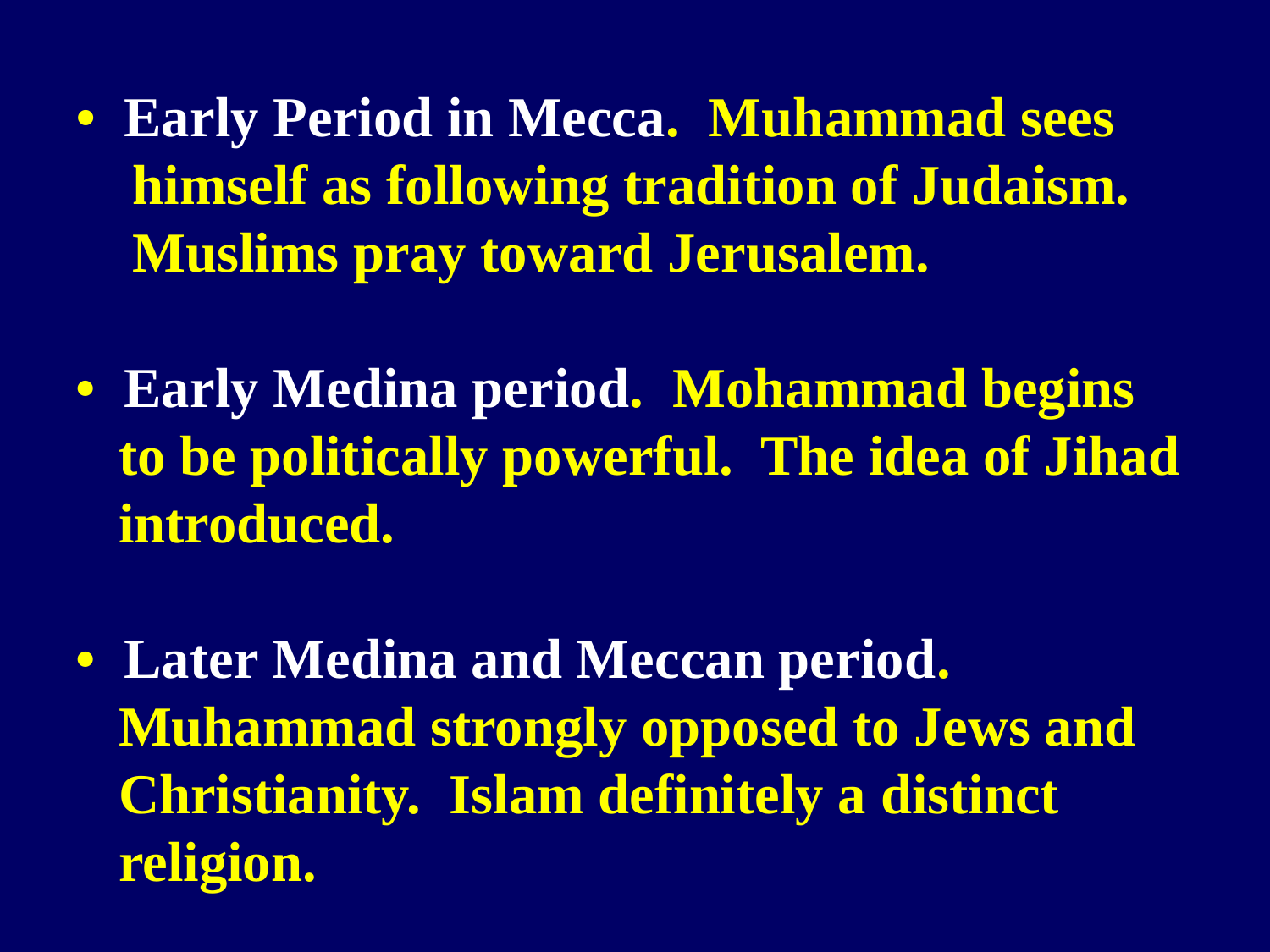

•  Early Period in Mecca.  Muhammad sees
    himself as following tradition of Judaism.
    Muslims pray toward Jerusalem.

•  Early Medina period.  Mohammad begins
   to be politically powerful.  The idea of Jihad
   introduced.

•  Later Medina and Meccan period.
   Muhammad strongly opposed to Jews and
   Christianity.  Islam definitely a distinct
   religion.